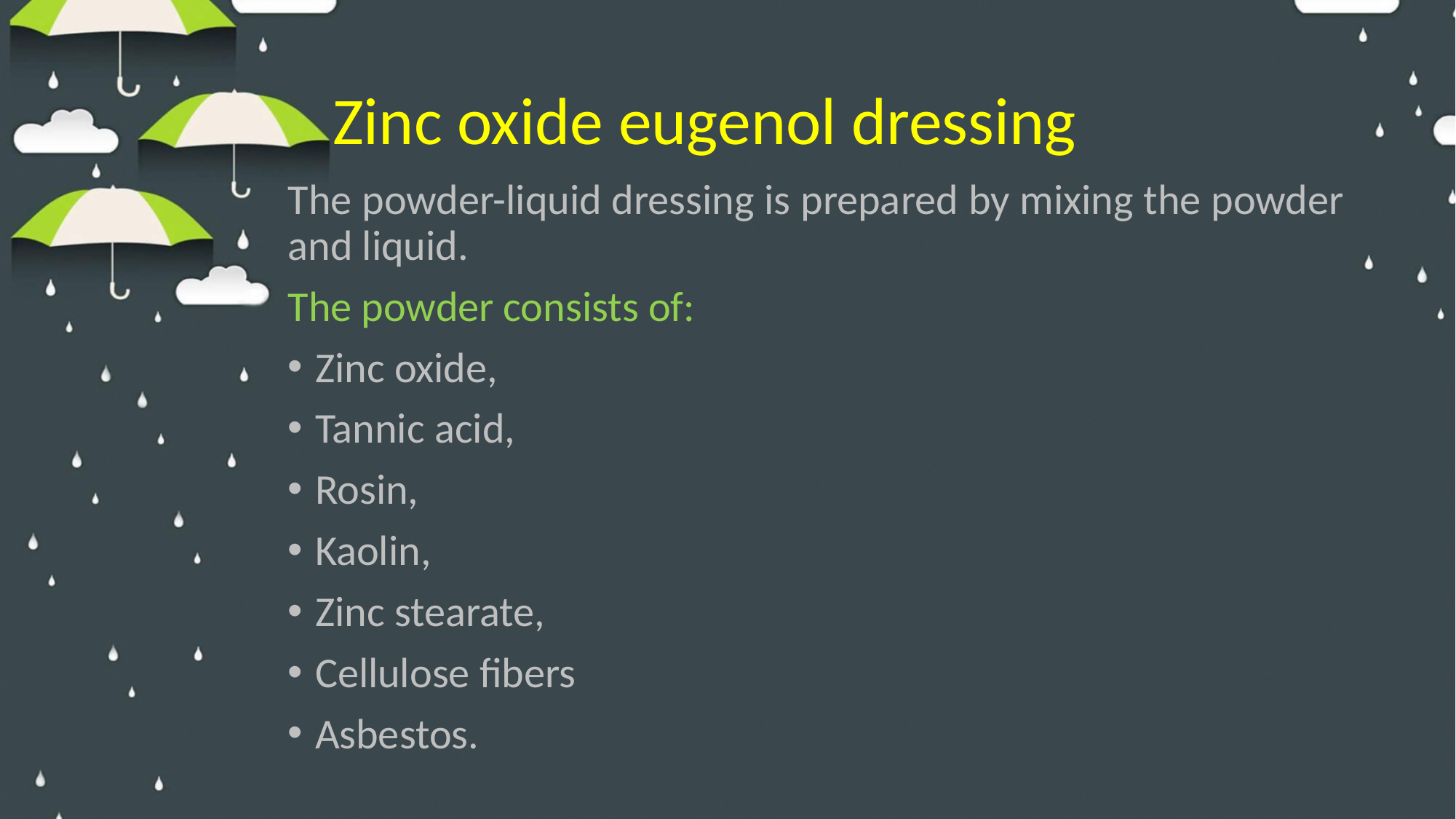

# Zinc oxide eugenol dressing
The powder-liquid dressing is prepared by mixing the powder and liquid.
The powder consists of:
Zinc oxide,
Tannic acid,
Rosin,
Kaolin,
Zinc stearate,
Cellulose fibers
Asbestos.